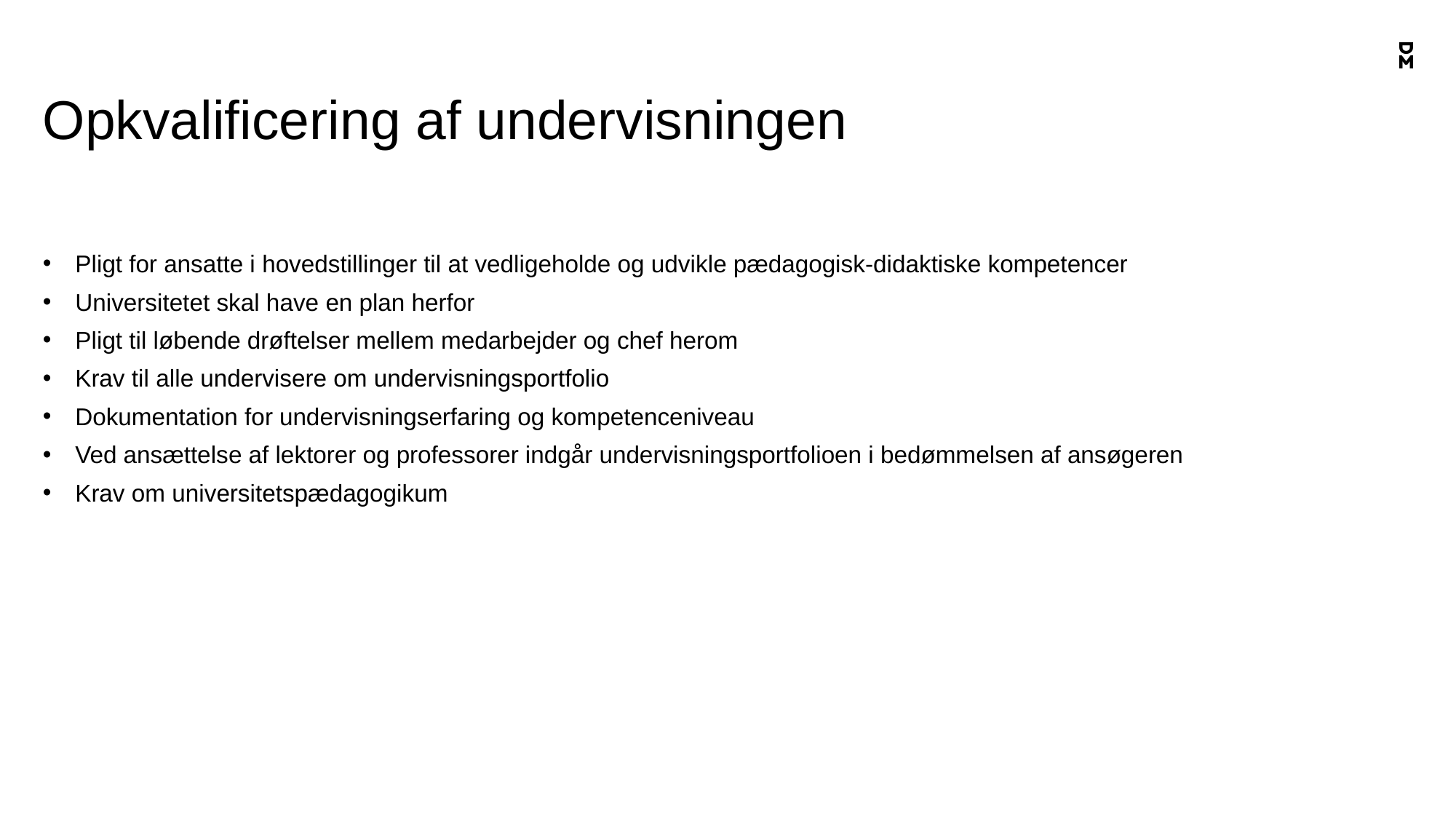

# Opkvalificering af undervisningen
Pligt for ansatte i hovedstillinger til at vedligeholde og udvikle pædagogisk-didaktiske kompetencer
Universitetet skal have en plan herfor
Pligt til løbende drøftelser mellem medarbejder og chef herom
Krav til alle undervisere om undervisningsportfolio
Dokumentation for undervisningserfaring og kompetenceniveau
Ved ansættelse af lektorer og professorer indgår undervisningsportfolioen i bedømmelsen af ansøgeren
Krav om universitetspædagogikum